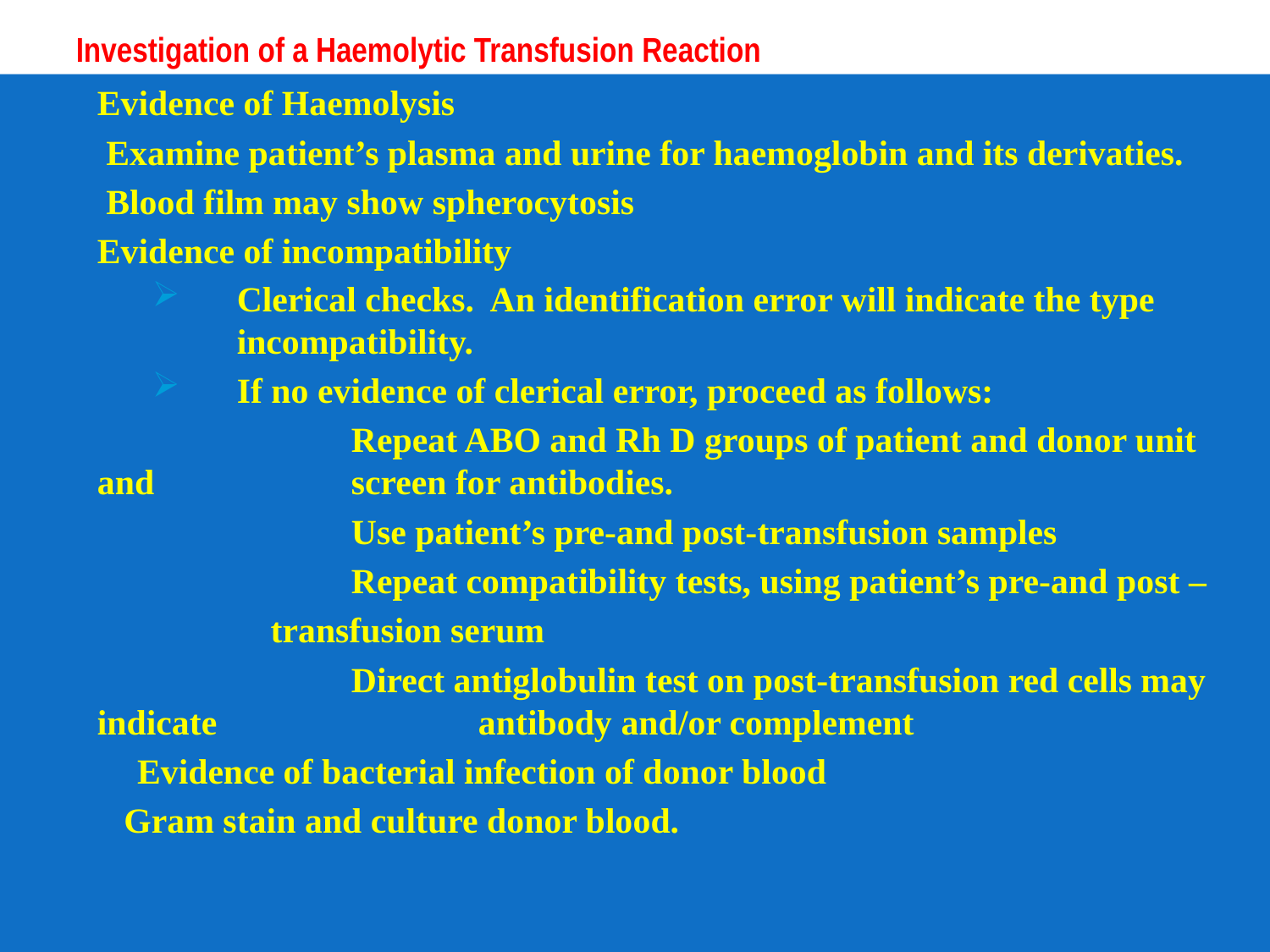

# Investigation of a Haemolytic Transfusion Reaction
Evidence of Haemolysis
 	 Examine patient’s plasma and urine for haemoglobin and its derivaties.
	 Blood film may show spherocytosis
Evidence of incompatibility
Clerical checks.  An identification error will indicate the type  incompatibility.
If no evidence of clerical error, proceed as follows:
		    	Repeat ABO and Rh D groups of patient and donor unit and     	        	screen for antibodies.
		    	Use patient’s pre-and post-transfusion samples
		    	Repeat compatibility tests, using patient’s pre-and post –
                             transfusion serum
		    	Direct antiglobulin test on post-transfusion red cells may indicate 		antibody and/or complement
              Evidence of bacterial infection of donor blood
	   Gram stain and culture donor blood.